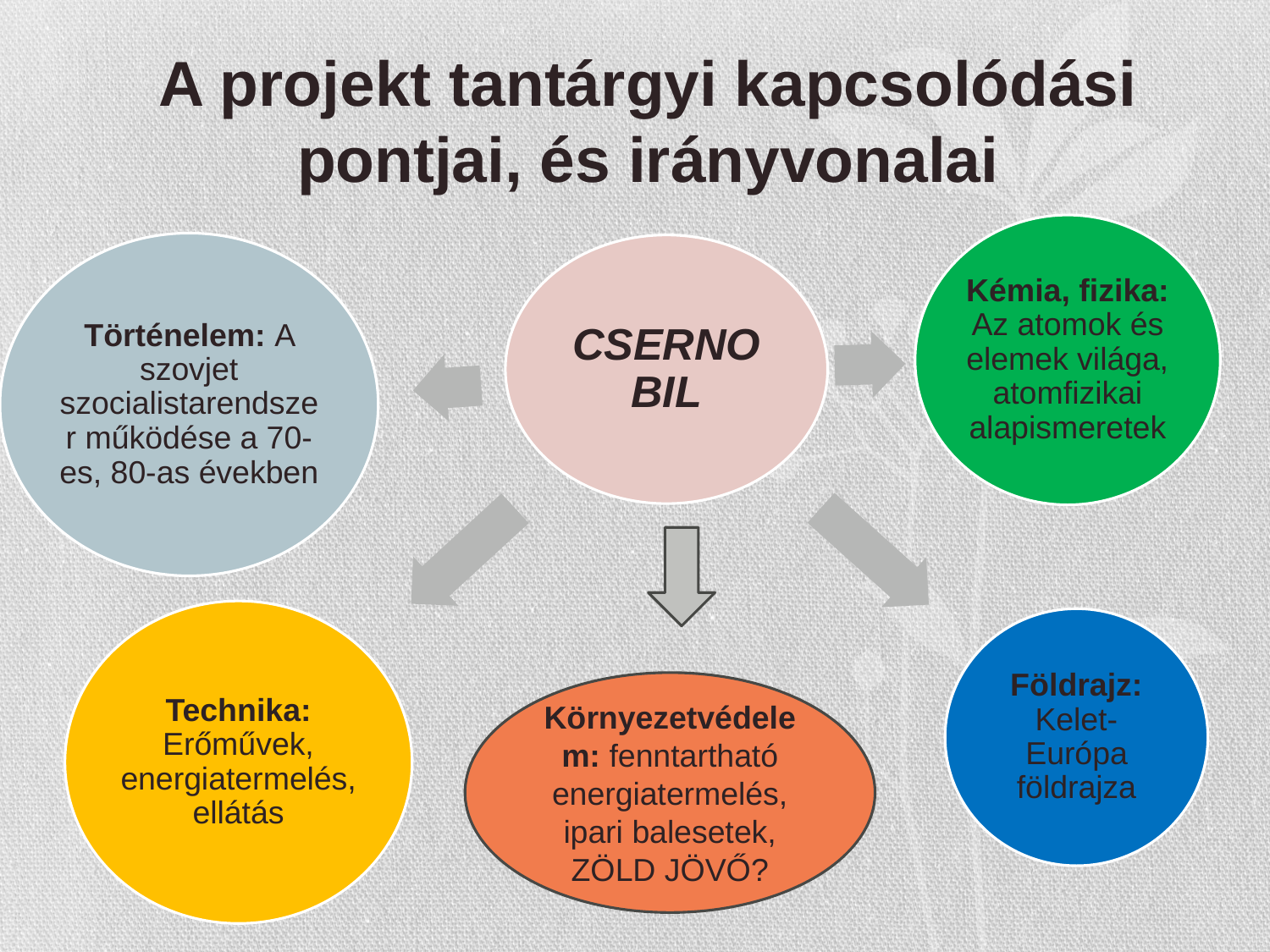

A projekt tantárgyi kapcsolódási pontjai, és irányvonalai
CSERNOBIL

Kémia, fizika: Az atomok és elemek világa, atomfizikai alapismeretek

Földrajz: Kelet-Európa földrajza

Technika: Erőművek, energiatermelés, ellátás

Történelem: A szovjet szocialistarendszer működése a 70-es, 80-as években

Környezetvédelem: fenntartható energiatermelés, ipari balesetek, ZÖLD JÖVŐ?